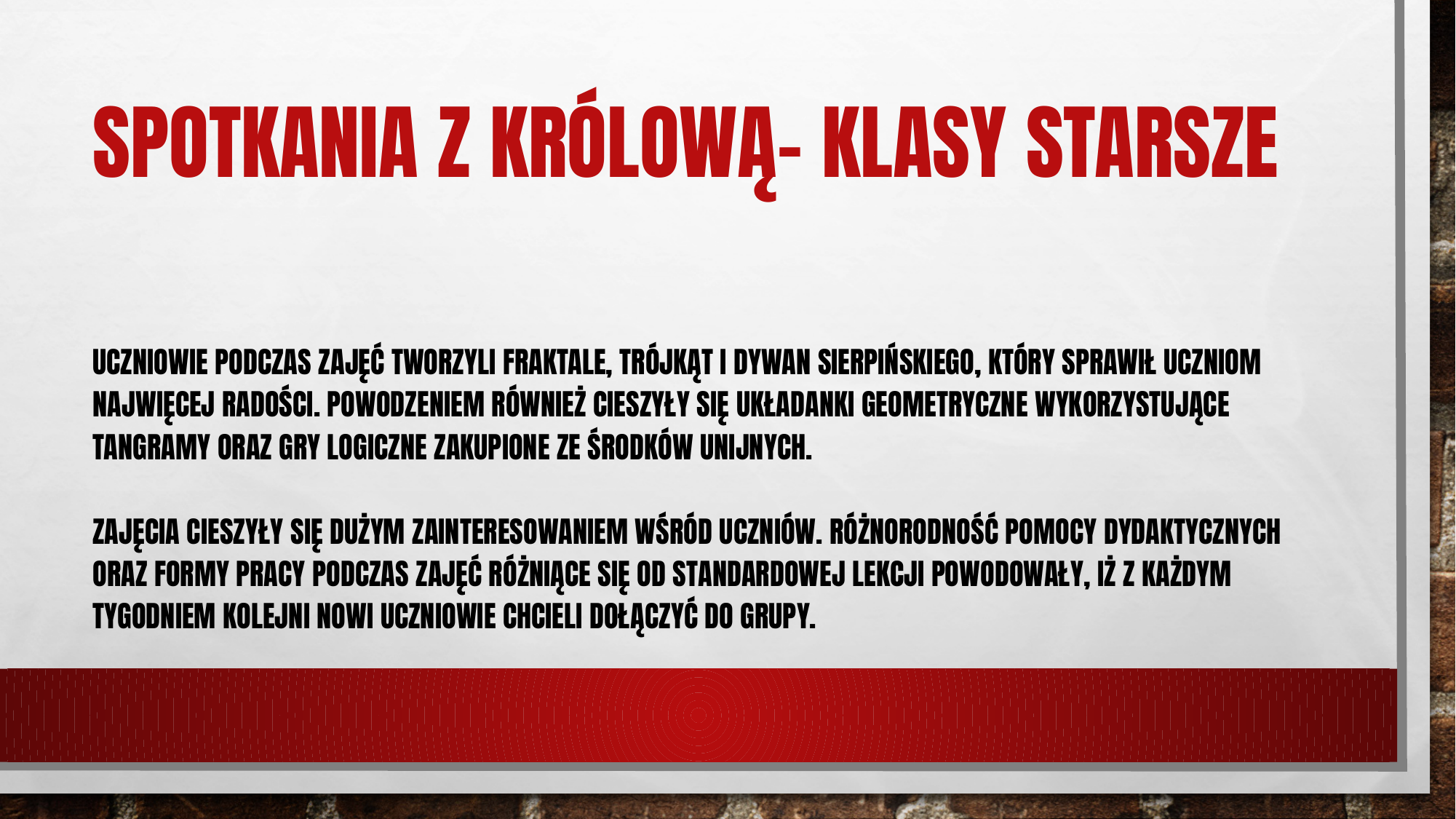

# Spotkania z królową- klasy starsze
Uczniowie podczas zajęć tworzyli fraktale, trójkąt i dywan Sierpińskiego, który sprawił uczniom najwięcej radości. Powodzeniem również cieszyły się układanki geometryczne wykorzystujące tangramy oraz gry logiczne zakupione ze środków unijnych.
Zajęcia cieszyły się dużym zainteresowaniem wśród uczniów. Różnorodność pomocy dydaktycznych oraz formy pracy podczas zajęć różniące się od standardowej lekcji powodowały, iż z każdym tygodniem kolejni nowi uczniowie chcieli dołączyć do grupy.